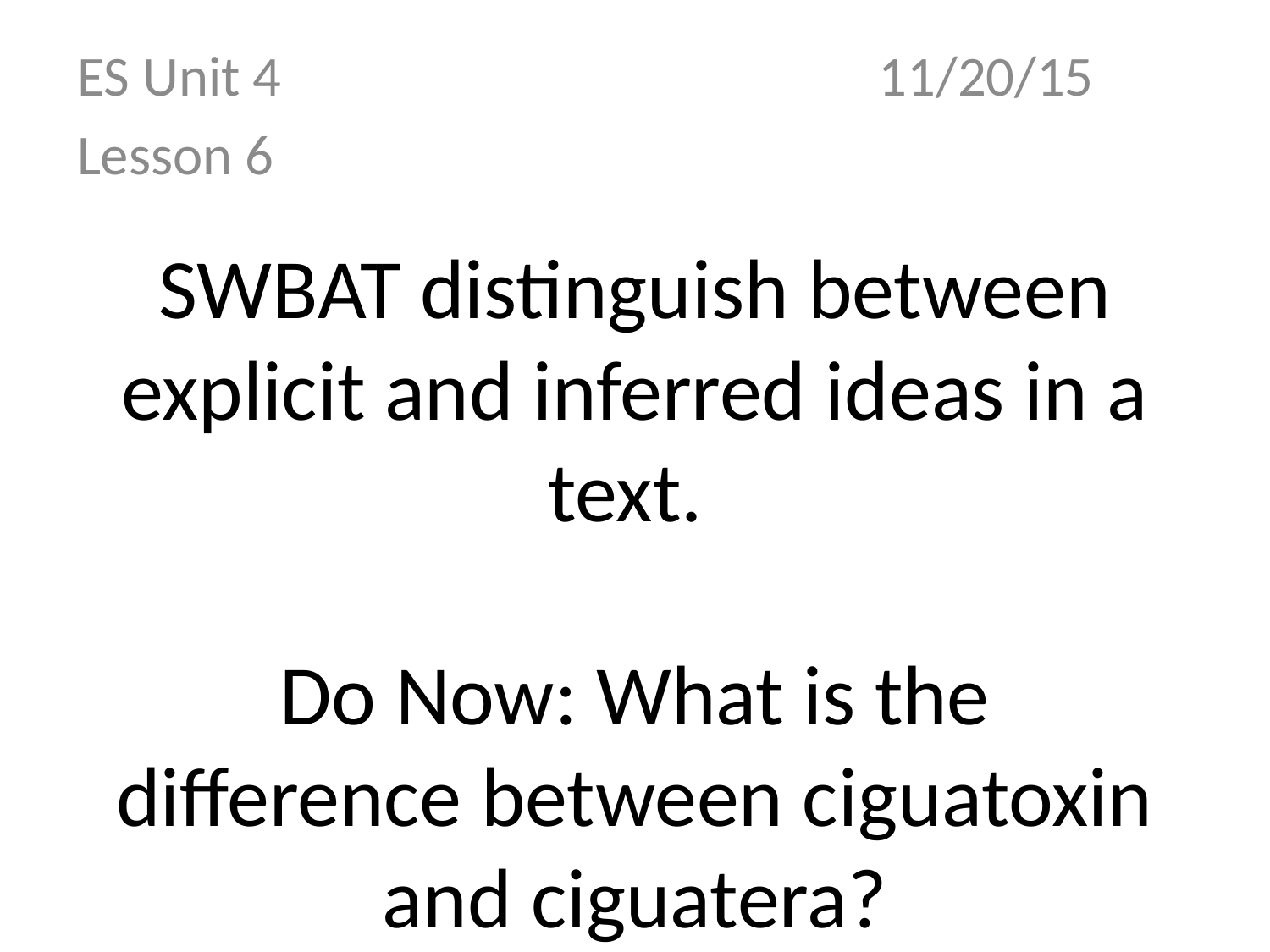

ES Unit 4                                               11/20/15
Lesson 6
# SWBAT distinguish between explicit and inferred ideas in a text. Do Now: What is the difference between ciguatoxin and ciguatera?